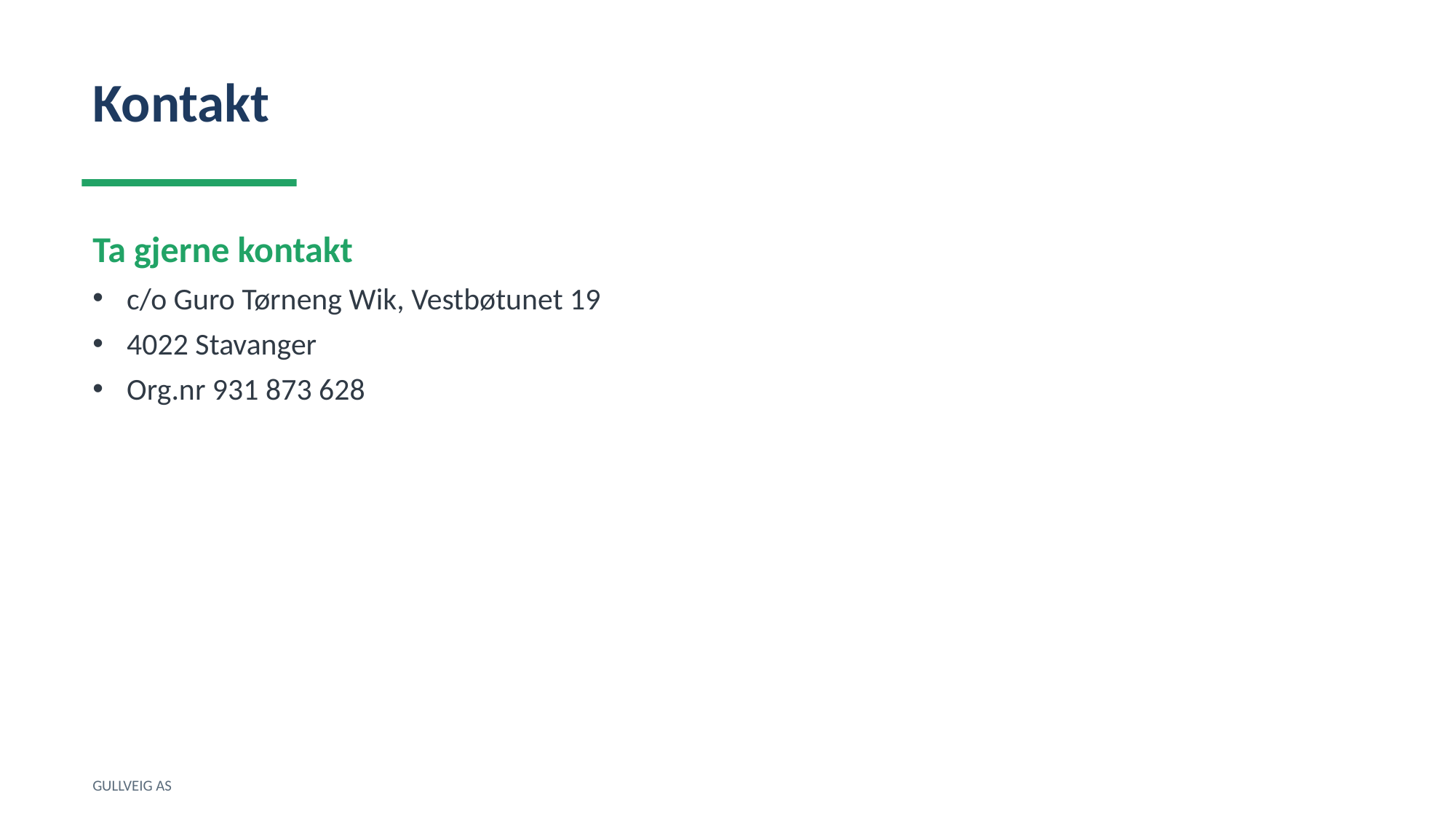

Kontakt

Ta gjerne kontakt
c/o Guro Tørneng Wik, Vestbøtunet 19
4022 Stavanger
Org.nr 931 873 628
GULLVEIG AS